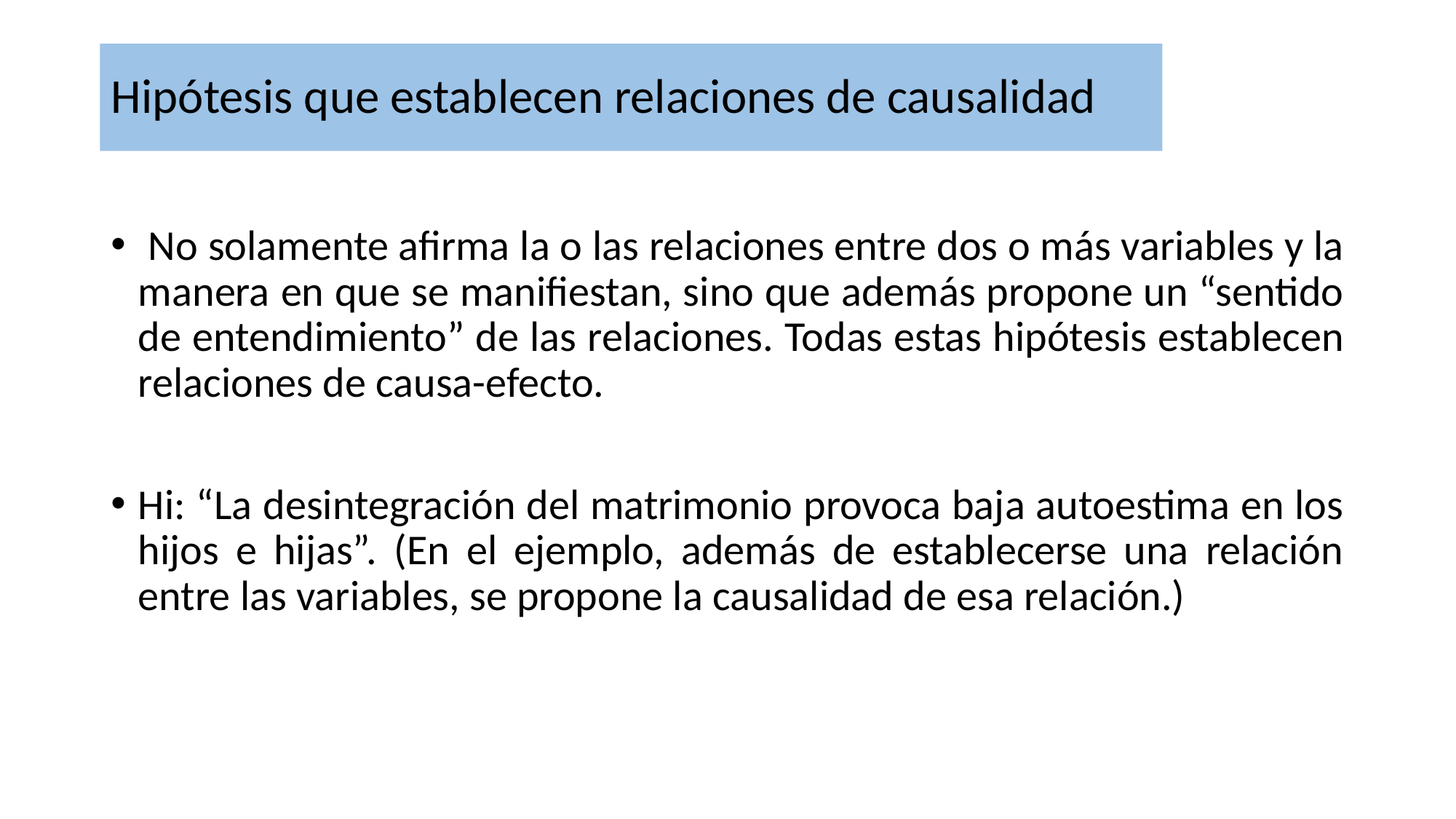

# Hipótesis que establecen relaciones de causalidad
 No solamente afirma la o las relaciones entre dos o más variables y la manera en que se manifiestan, sino que además propone un “sentido de entendimiento” de las relaciones. Todas estas hipótesis establecen relaciones de causa-efecto.

Hi: “La desintegración del matrimonio provoca baja autoestima en los hijos e hijas”. (En el ejemplo, además de establecerse una relación entre las variables, se propone la causalidad de esa relación.)